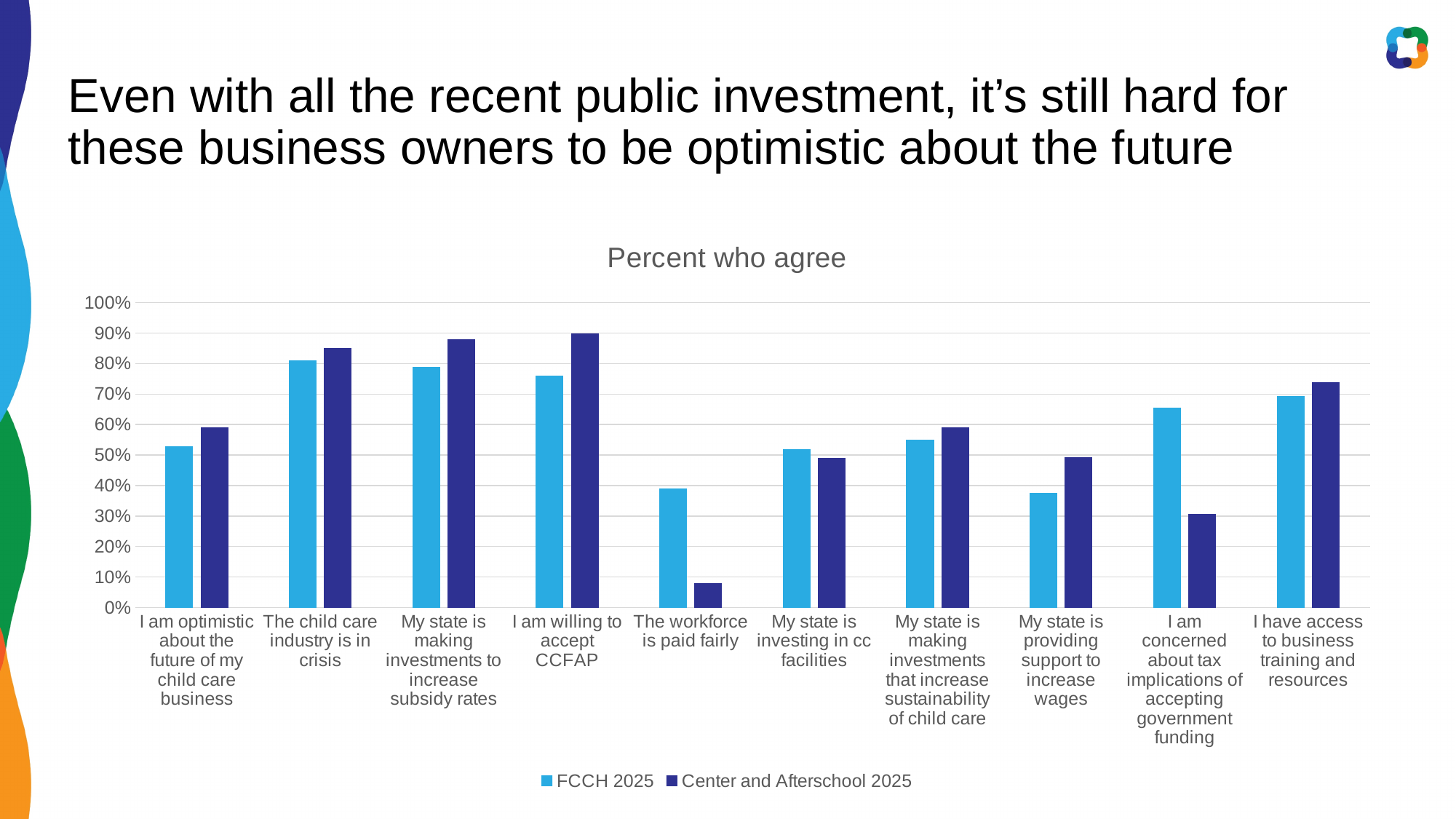

# Even with all the recent public investment, it’s still hard for these business owners to be optimistic about the future

### Chart: Percent who agree

| Category | FCCH 2025 | Center and Afterschool 2025 |
|---|---|---|
| I am optimistic about the future of my child care business | 0.53 | 0.59 |
| The child care industry is in crisis | 0.81 | 0.85 |
| My state is making investments to increase subsidy rates | 0.79 | 0.88 |
| I am willing to accept CCFAP | 0.76 | 0.9 |
| The workforce is paid fairly | 0.39 | 0.08 |
| My state is investing in cc facilities | 0.52 | 0.49 |
| My state is making investments that increase sustainability of child care | 0.55 | 0.59 |
| My state is providing support to increase wages | 0.375 | 0.493 |
| I am concerned about tax implications of accepting government funding | 0.655 | 0.306 |
| I have access to business training and resources | 0.693 | 0.74 |